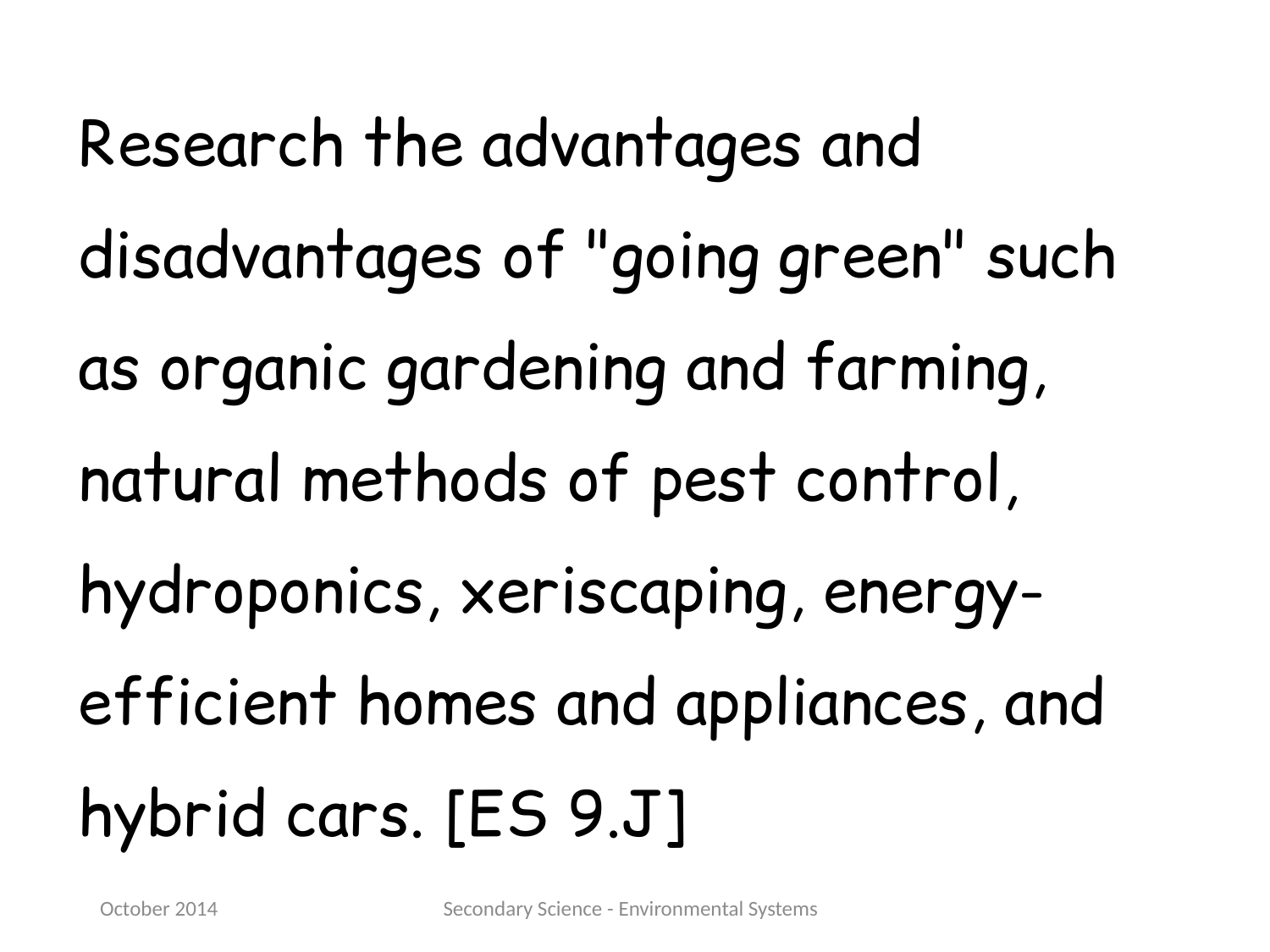

Research the advantages and disadvantages of "going green" such as organic gardening and farming, natural methods of pest control, hydroponics, xeriscaping, energy-efficient homes and appliances, and hybrid cars. [ES 9.J]

October 2014
Secondary Science - Environmental Systems